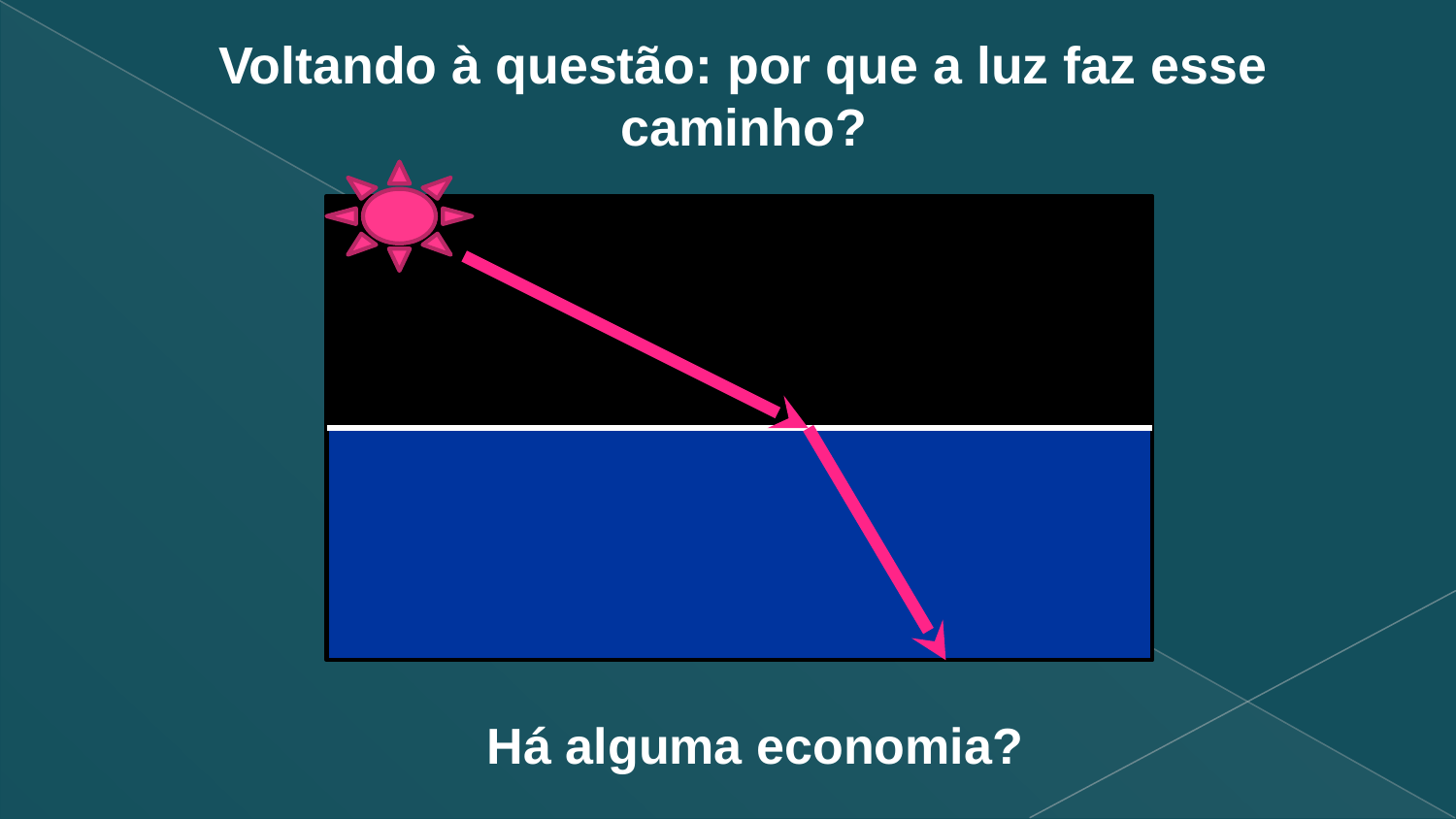

# Voltando à questão: por que a luz faz esse caminho?

Há alguma economia?